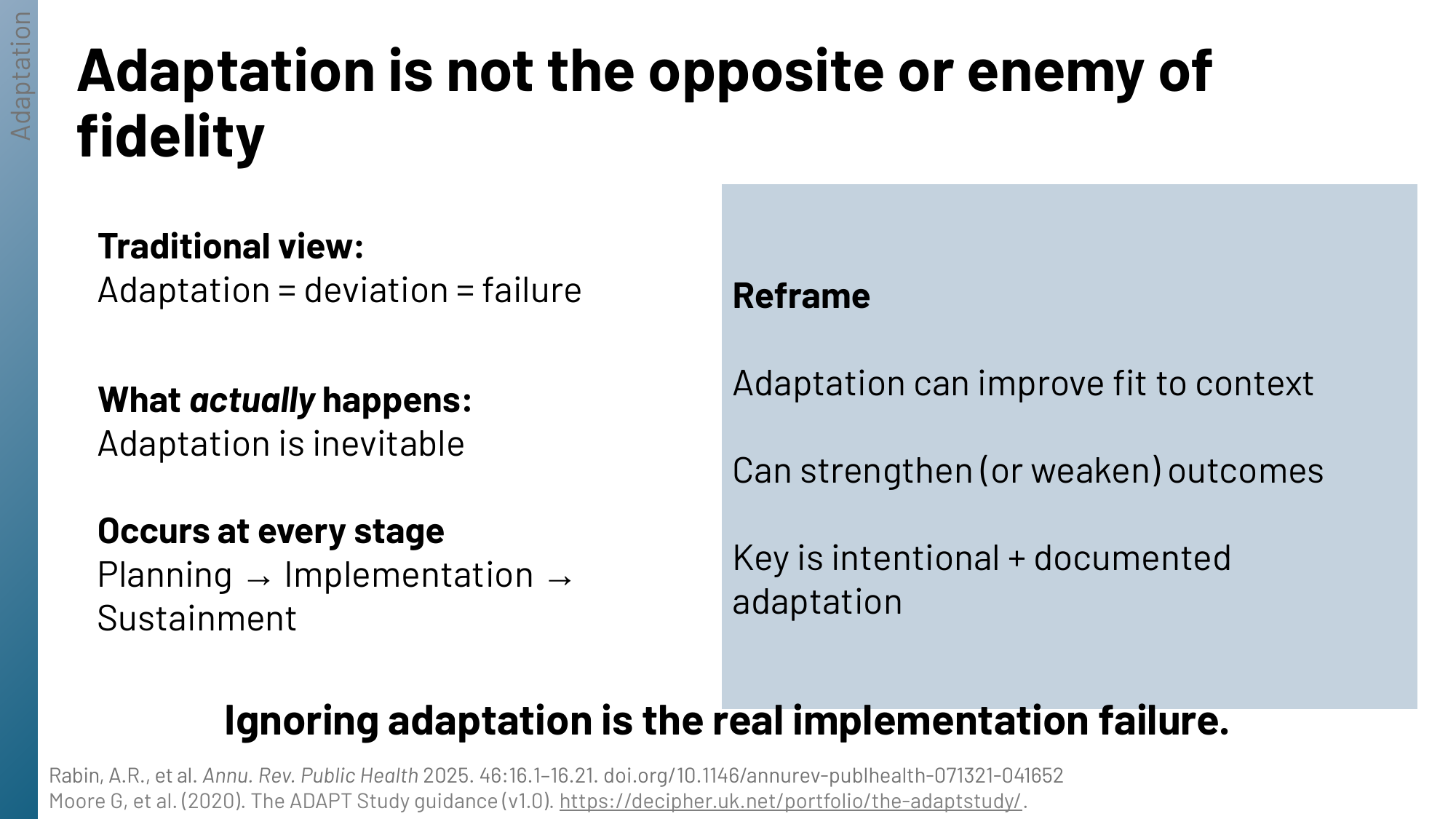

Adaptation
# Adaptation is not the opposite or enemy of fidelity
| Traditional view: Adaptation = deviation = failure | Reframe Adaptation can improve fit to context Can strengthen (or weaken) outcomes Key is intentional + documented adaptation |
| --- | --- |
| What actually happens: Adaptation is inevitable Occurs at every stage Planning → Implementation → Sustainment |  |
Ignoring adaptation is the real implementation failure.
Rabin, A.R., et al. Annu. Rev. Public Health 2025. 46:16.1–16.21. doi.org/10.1146/annurev-publhealth-071321-041652
Moore G, et al. (2020). The ADAPT Study guidance (v1.0). https://decipher.uk.net/portfolio/the-adaptstudy/.